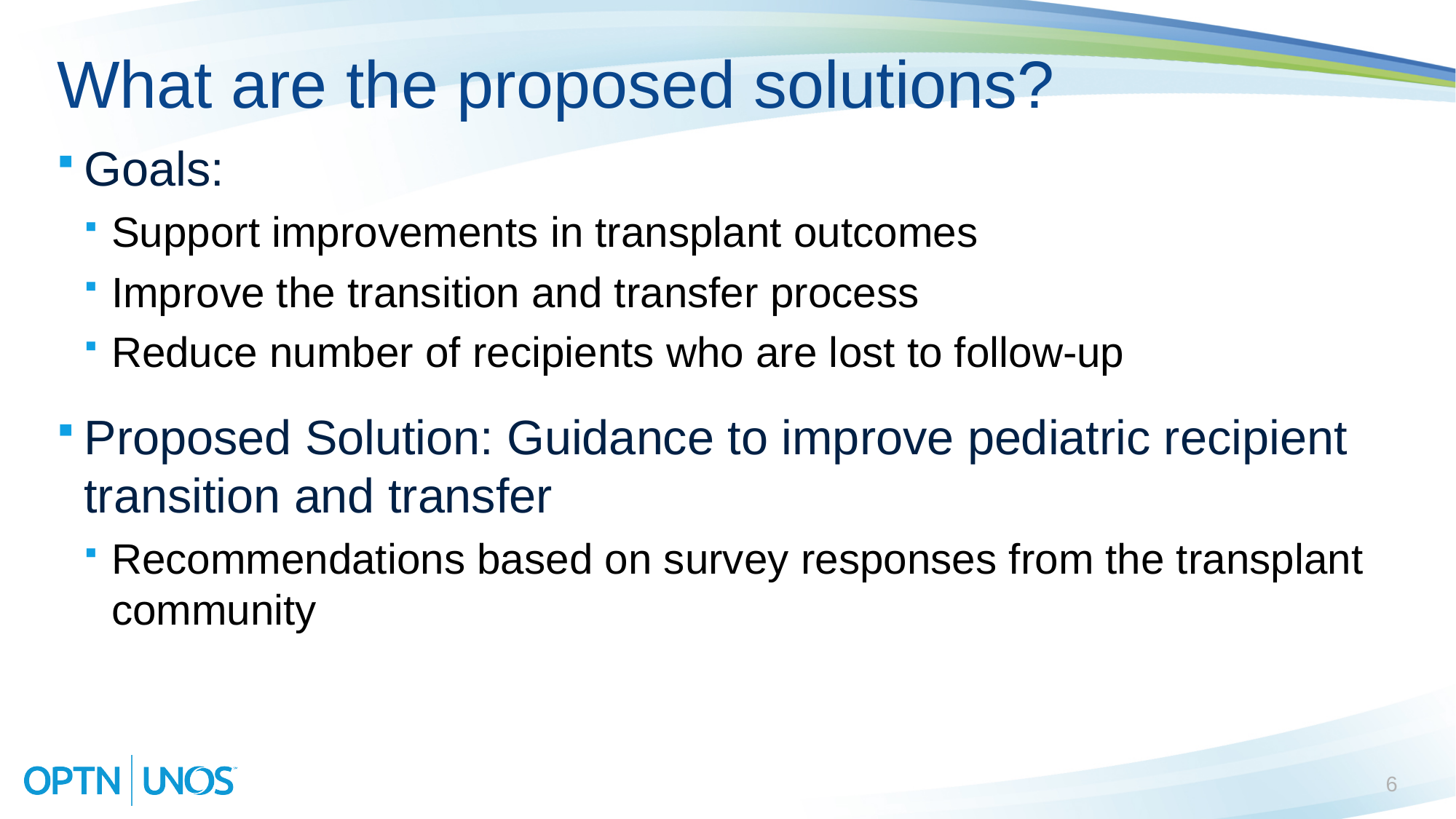

# What are the proposed solutions?
Goals:
Support improvements in transplant outcomes
Improve the transition and transfer process
Reduce number of recipients who are lost to follow-up
Proposed Solution: Guidance to improve pediatric recipient transition and transfer
Recommendations based on survey responses from the transplant community

6